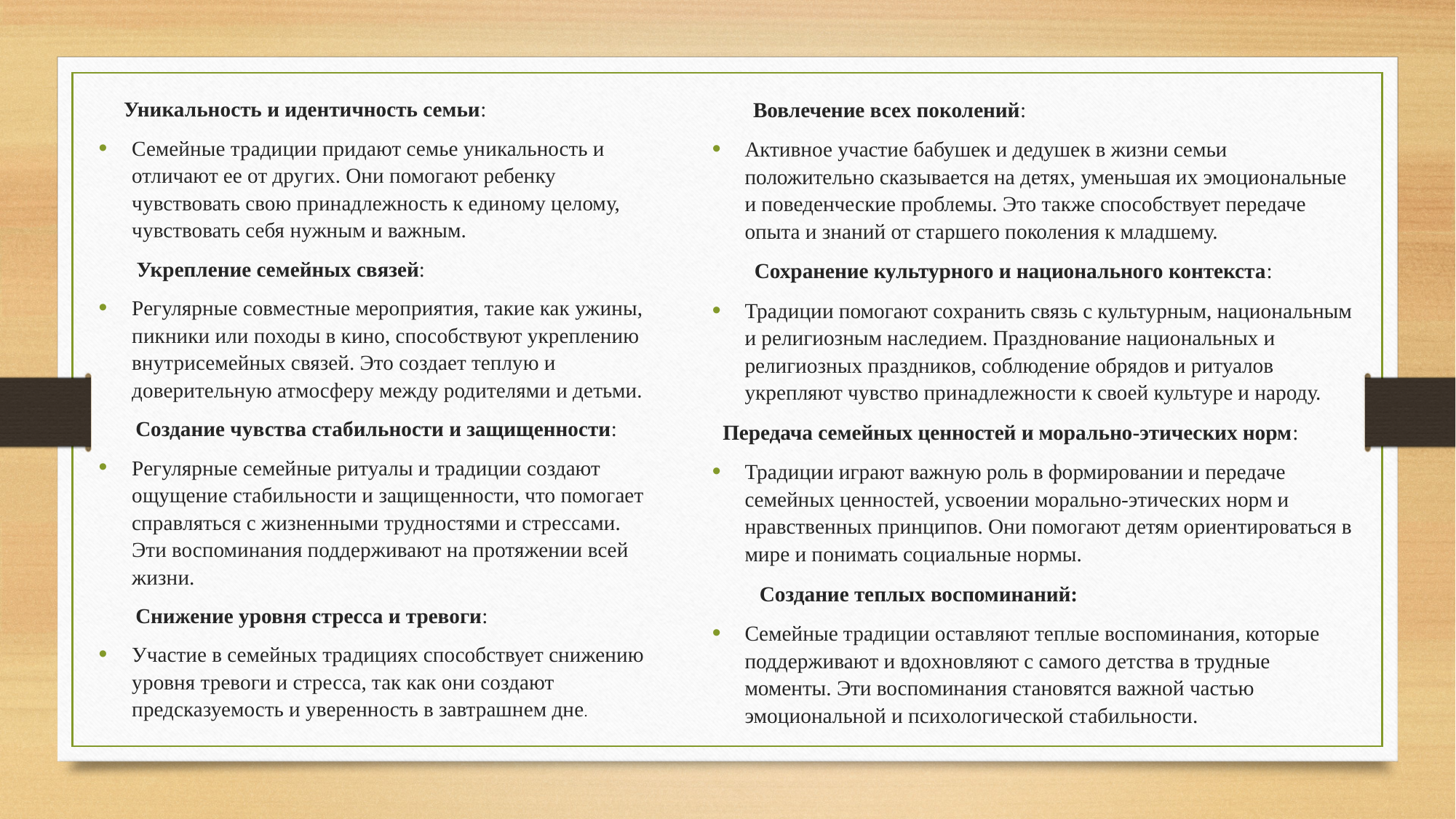

Уникальность и идентичность семьи:
Семейные традиции придают семье уникальность и отличают ее от других. Они помогают ребенку чувствовать свою принадлежность к единому целому, чувствовать себя нужным и важным.
        Укрепление семейных связей:
Регулярные совместные мероприятия, такие как ужины, пикники или походы в кино, способствуют укреплению внутрисемейных связей. Это создает теплую и доверительную атмосферу между родителями и детьми.
       Создание чувства стабильности и защищенности:
Регулярные семейные ритуалы и традиции создают ощущение стабильности и защищенности, что помогает справляться с жизненными трудностями и стрессами. Эти воспоминания поддерживают на протяжении всей жизни.
       Снижение уровня стресса и тревоги:
Участие в семейных традициях способствует снижению уровня тревоги и стресса, так как они создают предсказуемость и уверенность в завтрашнем дне.

         Вовлечение всех поколений:
Активное участие бабушек и дедушек в жизни семьи положительно сказывается на детях, уменьшая их эмоциональные и поведенческие проблемы. Это также способствует передаче опыта и знаний от старшего поколения к младшему.
        Сохранение культурного и национального контекста:
Традиции помогают сохранить связь с культурным, национальным и религиозным наследием. Празднование национальных и религиозных праздников, соблюдение обрядов и ритуалов укрепляют чувство принадлежности к своей культуре и народу.
  Передача семейных ценностей и морально-этических норм:
Традиции играют важную роль в формировании и передаче семейных ценностей, усвоении морально-этических норм и нравственных принципов. Они помогают детям ориентироваться в мире и понимать социальные нормы.
         Создание теплых воспоминаний:
Семейные традиции оставляют теплые воспоминания, которые поддерживают и вдохновляют с самого детства в трудные моменты. Эти воспоминания становятся важной частью эмоциональной и психологической стабильности.